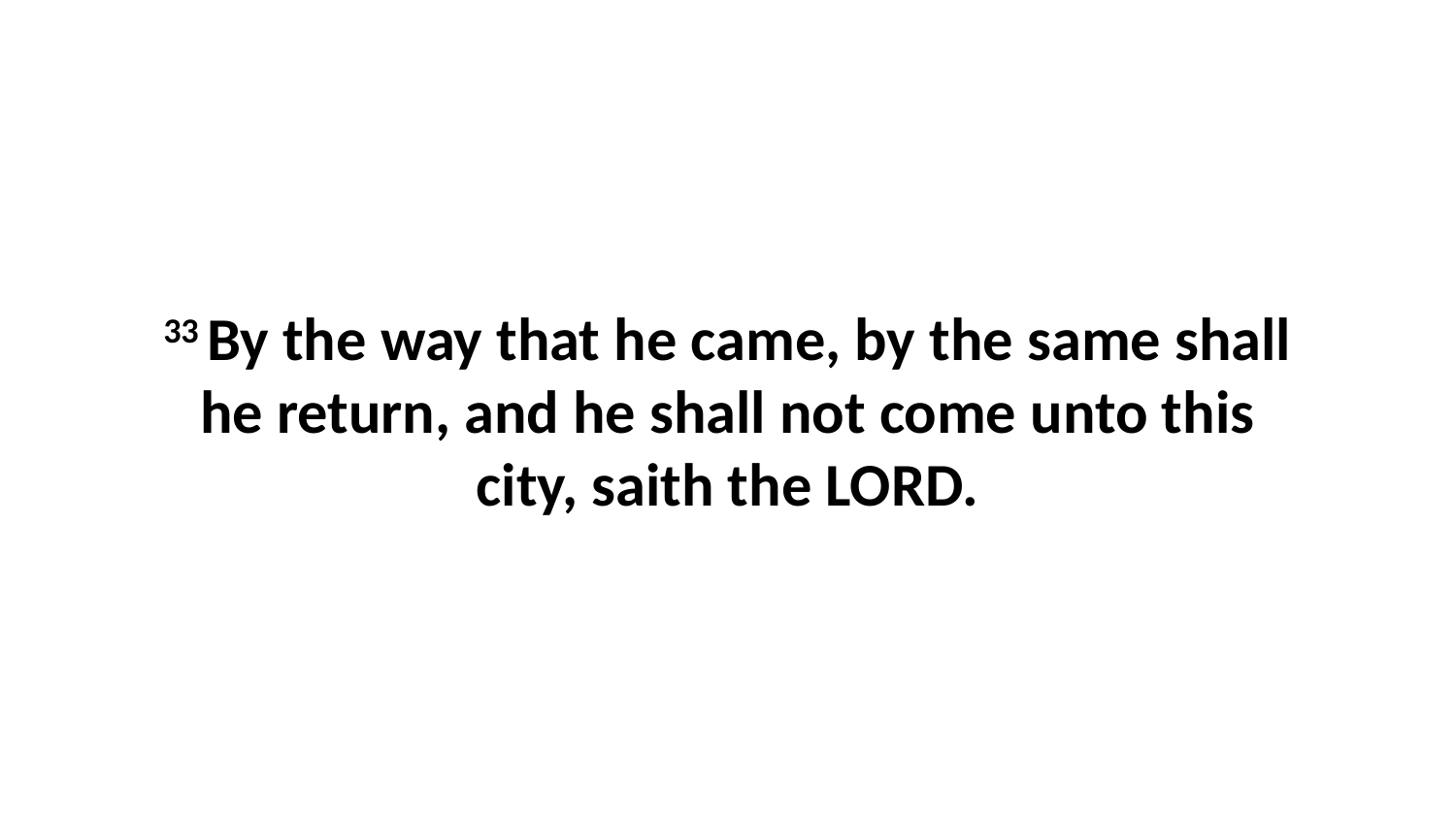

33 By the way that he came, by the same shall he return, and he shall not come unto this city, saith the LORD.